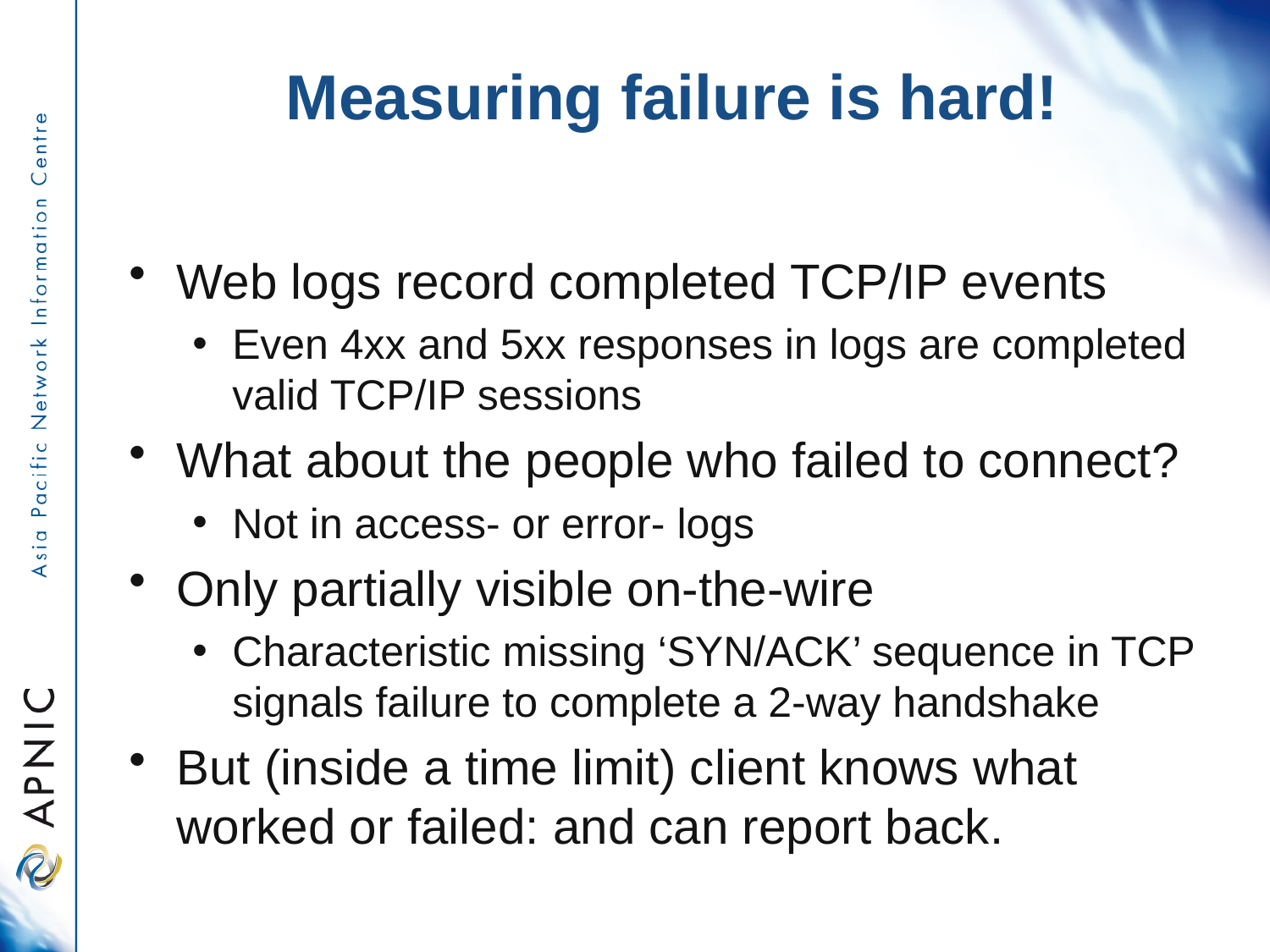

# Measuring failure is hard!
Web logs record completed TCP/IP events
Even 4xx and 5xx responses in logs are completed valid TCP/IP sessions
What about the people who failed to connect?
Not in access- or error- logs
Only partially visible on-the-wire
Characteristic missing ‘SYN/ACK’ sequence in TCP signals failure to complete a 2-way handshake
But (inside a time limit) client knows what worked or failed: and can report back.